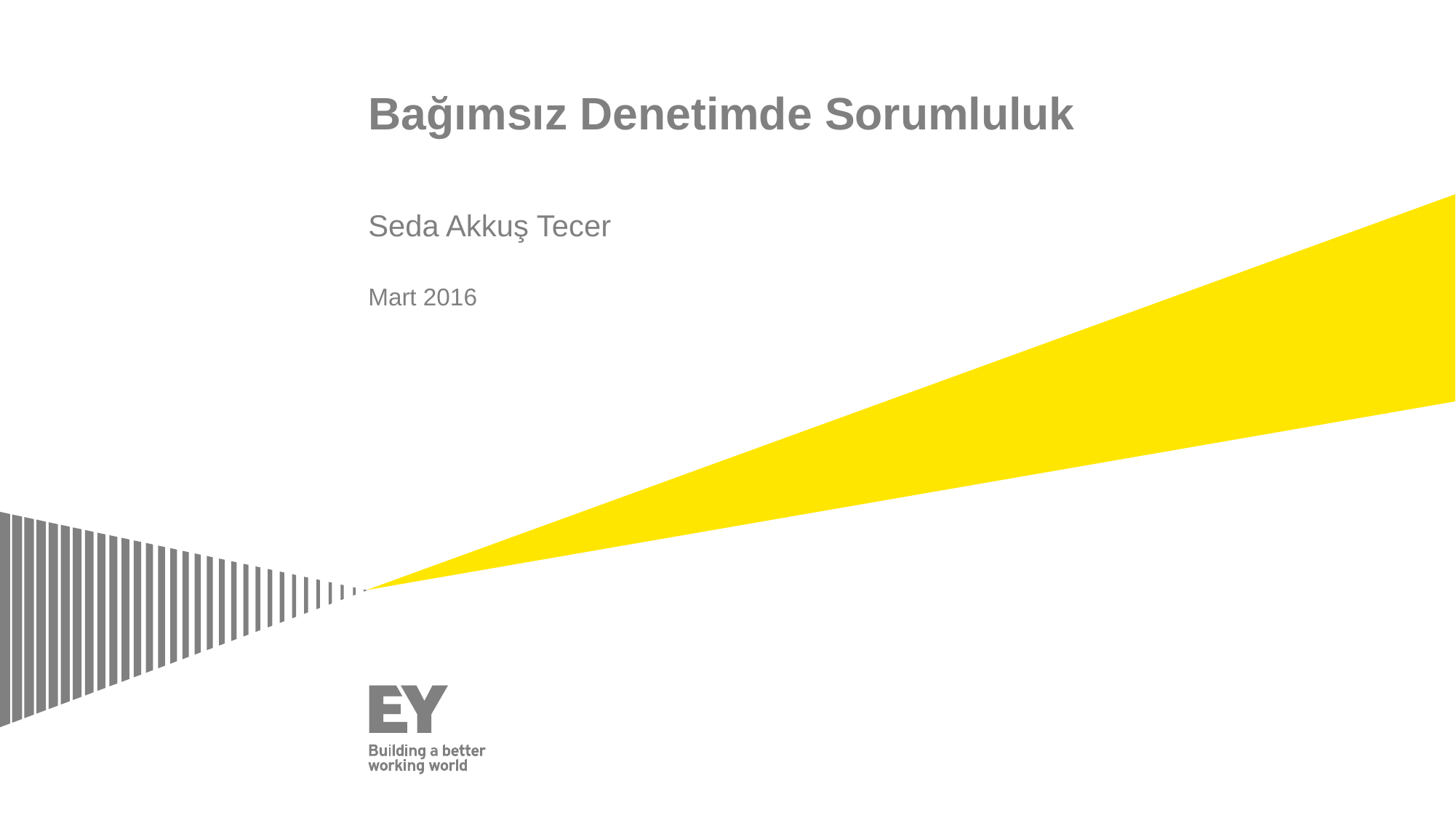

# Bağımsız Denetimde Sorumluluk
Seda Akkuş Tecer

Mart 2016